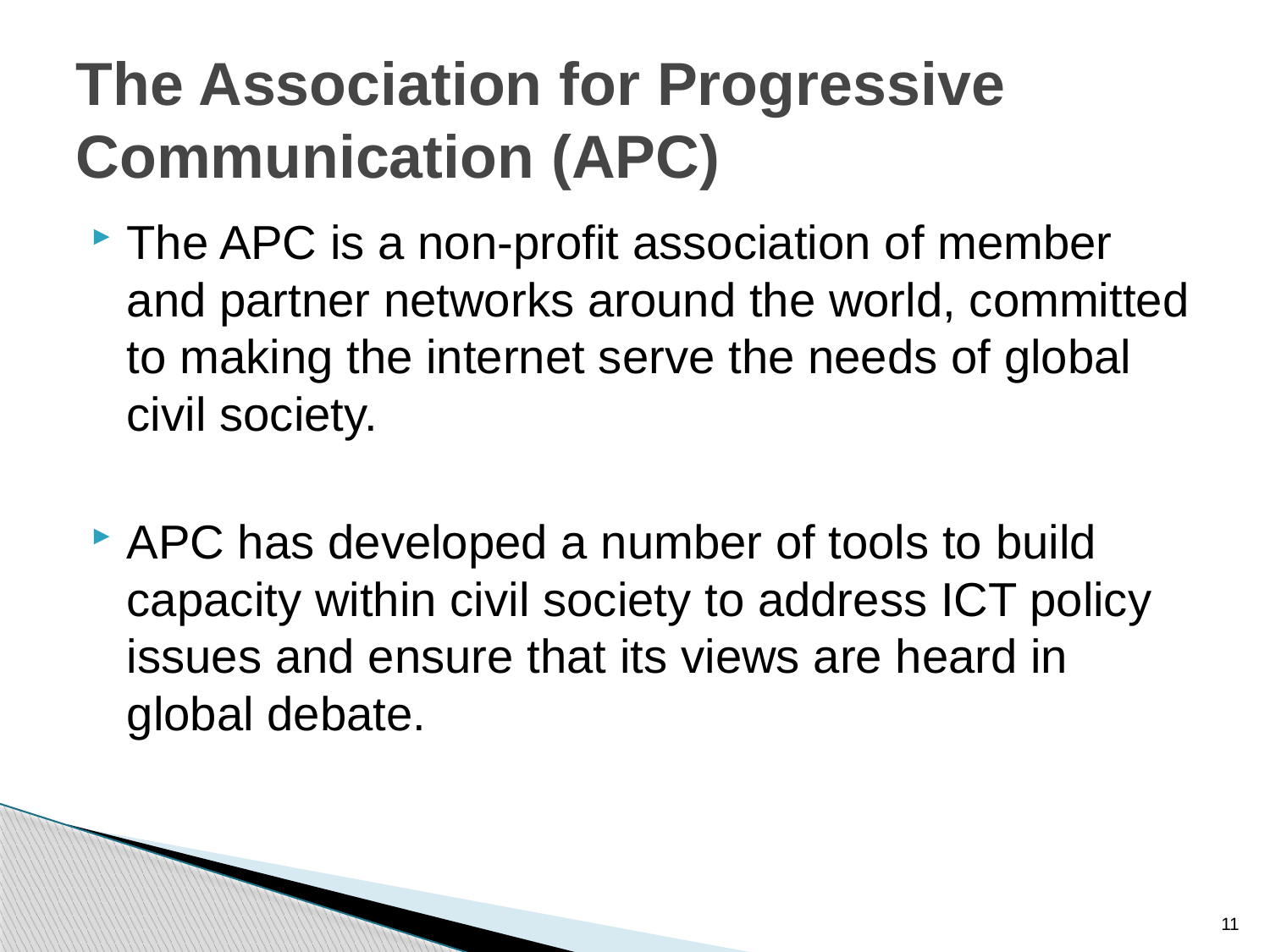

# The Association for Progressive Communication (APC)
The APC is a non-profit association of member and partner networks around the world, committed to making the internet serve the needs of global civil society.

APC has developed a number of tools to build capacity within civil society to address ICT policy issues and ensure that its views are heard in global debate.

11